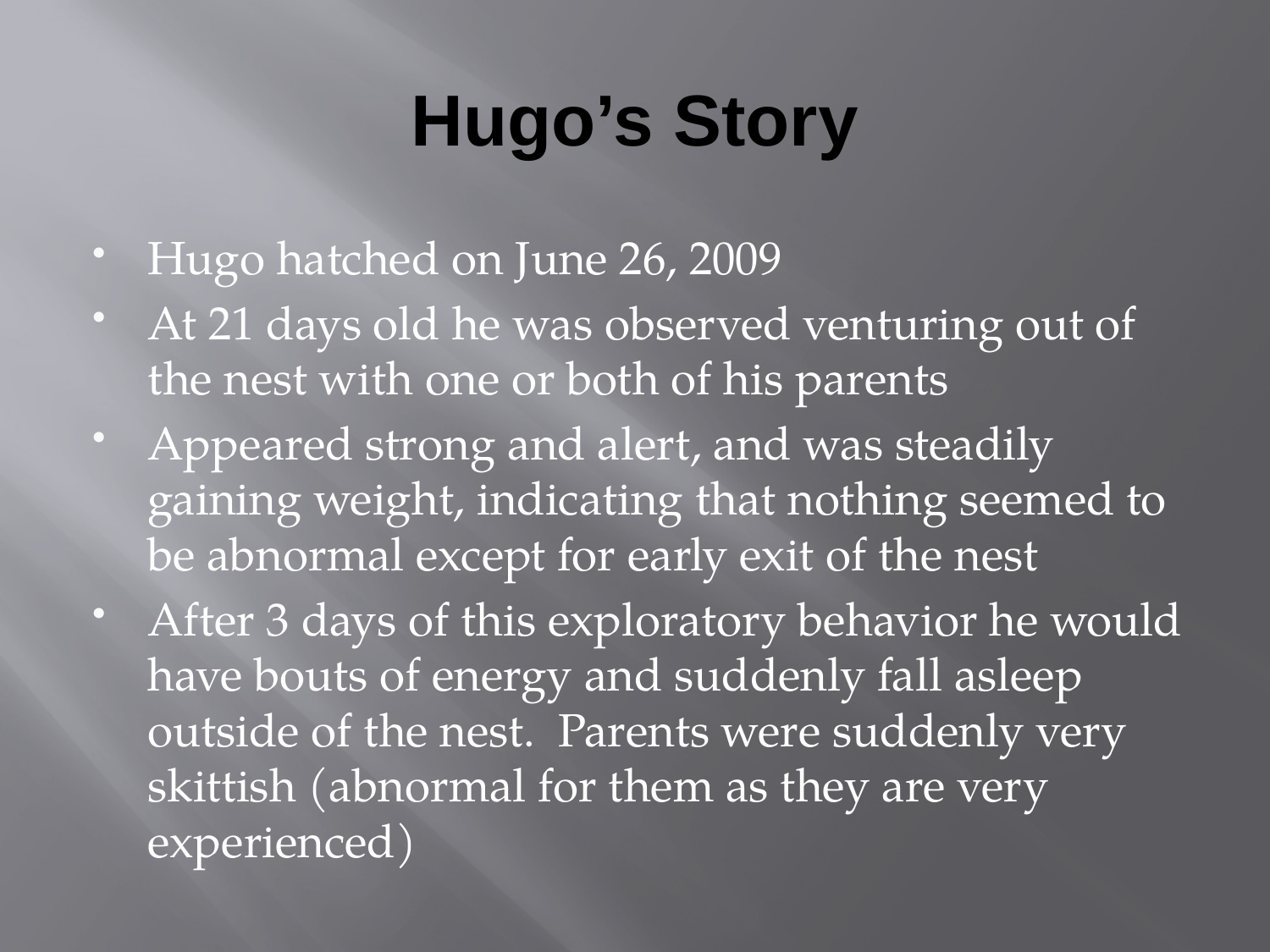

# Hugo’s Story
Hugo hatched on June 26, 2009
At 21 days old he was observed venturing out of the nest with one or both of his parents
Appeared strong and alert, and was steadily gaining weight, indicating that nothing seemed to be abnormal except for early exit of the nest
After 3 days of this exploratory behavior he would have bouts of energy and suddenly fall asleep outside of the nest.  Parents were suddenly very skittish (abnormal for them as they are very experienced)